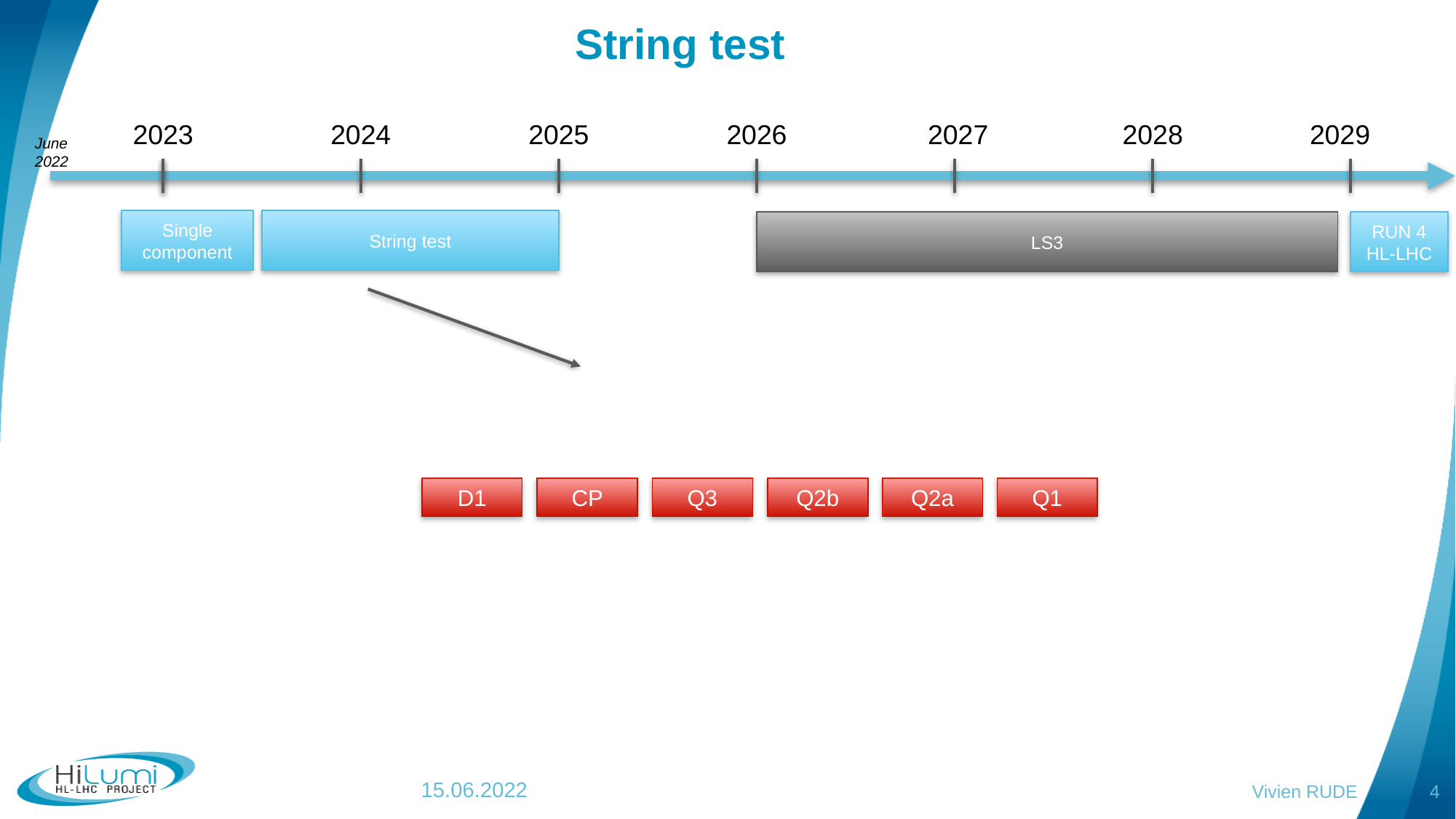

# String test
2023
2024
2025
2026
2027
2028
2029
June
2022
Single component
String test
LS3
RUN 4
HL-LHC
D1
CP
Q3
Q2b
Q2a
Q1
Vivien RUDE
4
15.06.2022